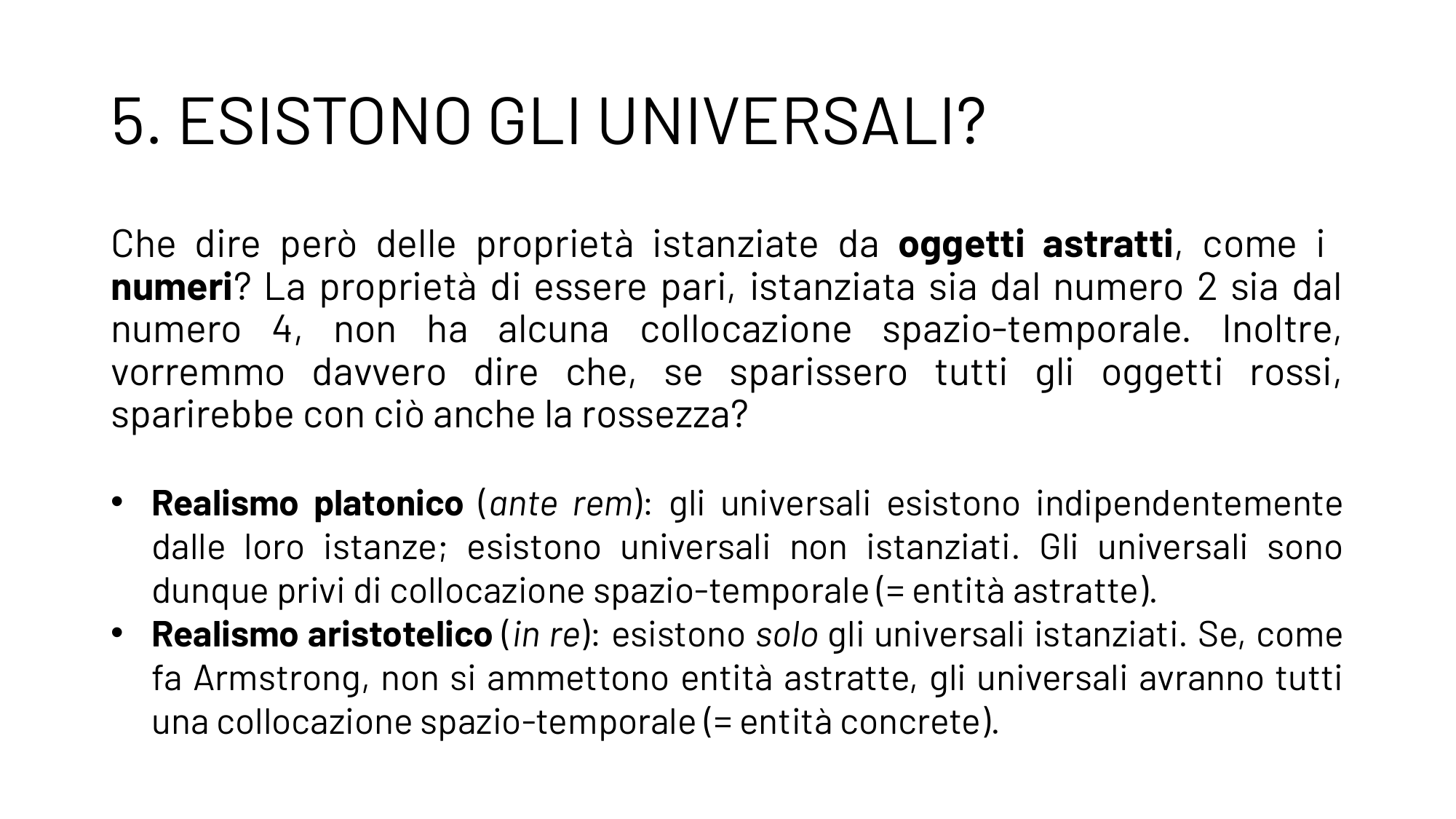

# 5. ESISTONO GLI UNIVERSALI?
Che dire però delle proprietà istanziate da oggetti astratti, come i  numeri? La proprietà di essere pari, istanziata sia dal numero 2 sia dal numero 4, non ha alcuna collocazione spazio-temporale. Inoltre, vorremmo davvero dire che, se sparissero tutti gli oggetti rossi, sparirebbe con ciò anche la rossezza?
Realismo platonico (ante rem): gli universali esistono indipendentemente dalle loro istanze; esistono universali non istanziati. Gli universali sono dunque privi di collocazione spazio-temporale (= entità astratte).
Realismo aristotelico (in re): esistono solo gli universali istanziati. Se, come fa Armstrong, non si ammettono entità astratte, gli universali avranno tutti una collocazione spazio-temporale (= entità concrete).